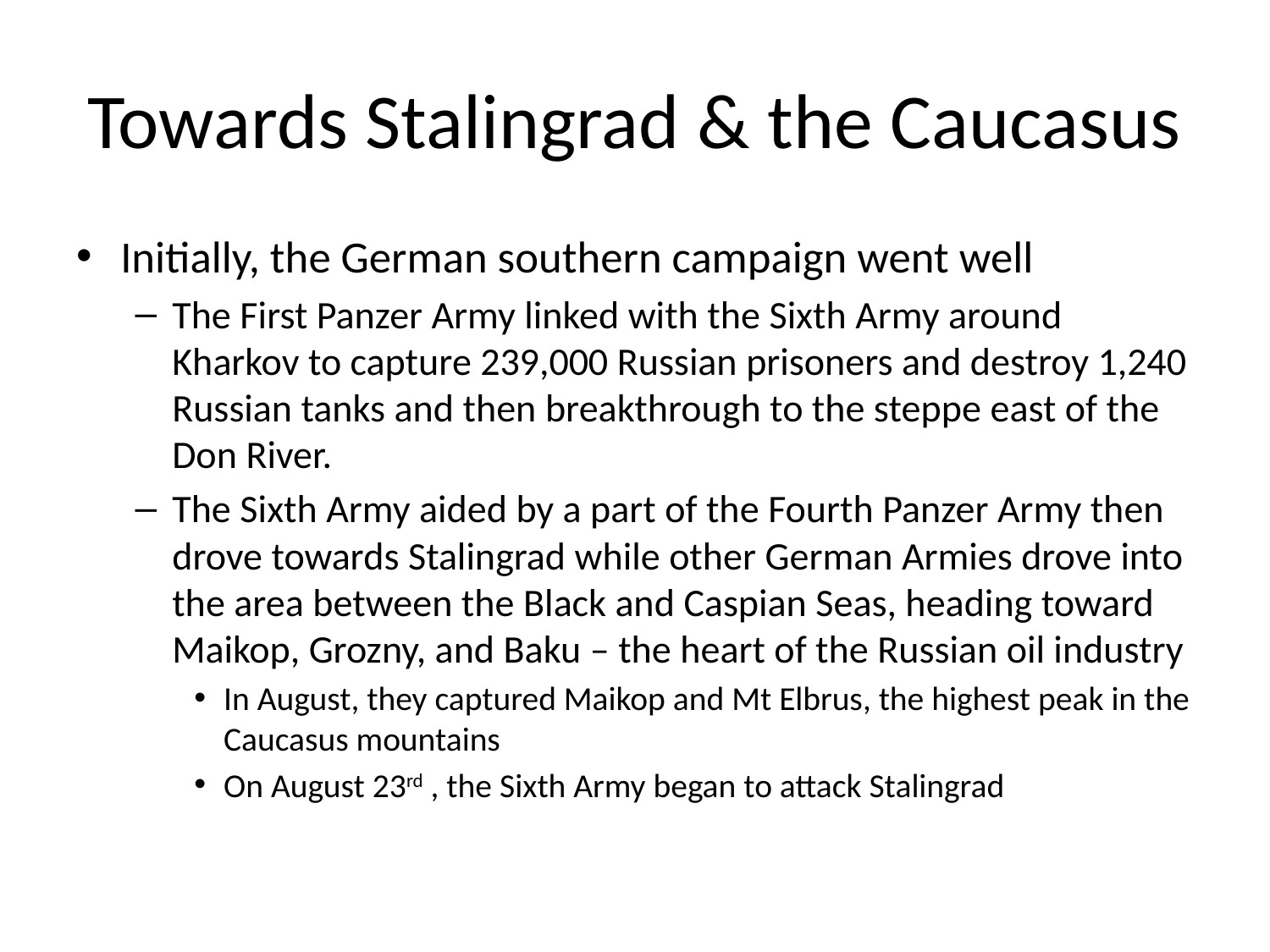

# Towards Stalingrad & the Caucasus
Initially, the German southern campaign went well
The First Panzer Army linked with the Sixth Army around Kharkov to capture 239,000 Russian prisoners and destroy 1,240 Russian tanks and then breakthrough to the steppe east of the Don River.
The Sixth Army aided by a part of the Fourth Panzer Army then drove towards Stalingrad while other German Armies drove into the area between the Black and Caspian Seas, heading toward Maikop, Grozny, and Baku – the heart of the Russian oil industry
In August, they captured Maikop and Mt Elbrus, the highest peak in the Caucasus mountains
On August 23rd , the Sixth Army began to attack Stalingrad